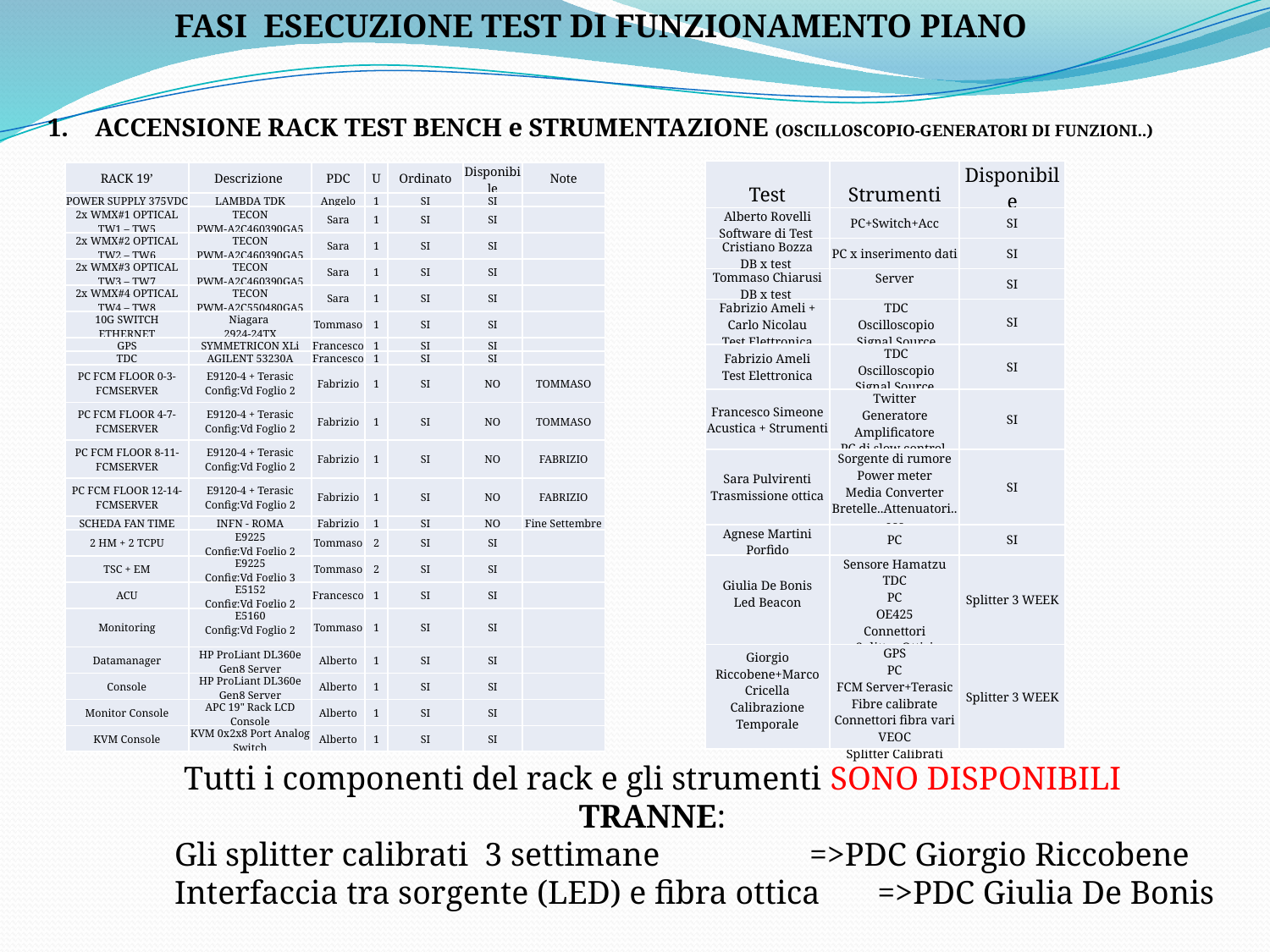

FASI  ESECUZIONE TEST DI FUNZIONAMENTO PIANO

ACCENSIONE RACK TEST BENCH e STRUMENTAZIONE (OSCILLOSCOPIO-GENERATORI DI FUNZIONI..)

| Test | Strumenti | Disponibile |
| --- | --- | --- |
| Alberto Rovelli Software di Test | PC+Switch+Acc | SI |
| Cristiano Bozza DB x test | PC x inserimento dati | SI |
| Tommaso Chiarusi DB x test | Server | SI |
| Fabrizio Ameli + Carlo Nicolau Test Elettronica | TDC Oscilloscopio Signal Source | SI |
| Fabrizio Ameli Test Elettronica | TDC Oscilloscopio Signal Source | SI |
| Francesco Simeone Acustica + Strumenti | Twitter Generatore Amplificatore PC di slow control | SI |
| Sara Pulvirenti Trasmissione ottica | Sorgente di rumore Power meter Media Converter Bretelle..Attenuatori..ecc | SI |
| Agnese Martini Porfido | PC | SI |
| Giulia De Bonis Led Beacon | Sensore Hamatzu TDC PC OE425 Connettori Splitter Ottici | Splitter 3 WEEK |
| Giorgio Riccobene+Marco Cricella Calibrazione Temporale | GPS PC FCM Server+Terasic Fibre calibrate Connettori fibra vari VEOC Splitter Calibrati | Splitter 3 WEEK |
| RACK 19’ | Descrizione | PDC | U | Ordinato | Disponibile | Note |
| --- | --- | --- | --- | --- | --- | --- |
| POWER SUPPLY 375VDC | LAMBDA TDK | Angelo | 1 | SI | SI |  |
| 2x WMX#1 OPTICAL TW1 – TW5 | TECON PWM-A2C460390GA5 | Sara | 1 | SI | SI |  |
| 2x WMX#2 OPTICAL TW2 – TW6 | TECON PWM-A2C460390GA5 | Sara | 1 | SI | SI |  |
| 2x WMX#3 OPTICAL TW3 – TW7 | TECON PWM-A2C460390GA5 | Sara | 1 | SI | SI |  |
| 2x WMX#4 OPTICAL TW4 – TW8 | TECON PWM-A2C550480GA5 | Sara | 1 | SI | SI |  |
| 10G SWITCH ETHERNET | Niagara 2924-24TX | Tommaso | 1 | SI | SI |  |
| GPS | SYMMETRICON XLi | Francesco | 1 | SI | SI |  |
| TDC | AGILENT 53230A | Francesco | 1 | SI | SI |  |
| PC FCM FLOOR 0-3-FCMSERVER | E9120-4 + Terasic Config:Vd Foglio 2 | Fabrizio | 1 | SI | NO | TOMMASO |
| PC FCM FLOOR 4-7-FCMSERVER | E9120-4 + Terasic Config:Vd Foglio 2 | Fabrizio | 1 | SI | NO | TOMMASO |
| PC FCM FLOOR 8-11-FCMSERVER | E9120-4 + Terasic Config:Vd Foglio 2 | Fabrizio | 1 | SI | NO | FABRIZIO |
| PC FCM FLOOR 12-14-FCMSERVER | E9120-4 + Terasic Config:Vd Foglio 2 | Fabrizio | 1 | SI | NO | FABRIZIO |
| SCHEDA FAN TIME | INFN - ROMA | Fabrizio | 1 | SI | NO | Fine Settembre |
| 2 HM + 2 TCPU | E9225 Config:Vd Foglio 2 | Tommaso | 2 | SI | SI |  |
| TSC + EM | E9225 Config:Vd Foglio 3 | Tommaso | 2 | SI | SI |  |
| ACU | E5152 Config:Vd Foglio 2 | Francesco | 1 | SI | SI |  |
| Monitoring | E5160 Config:Vd Foglio 2 | Tommaso | 1 | SI | SI |  |
| Datamanager | HP ProLiant DL360e Gen8 Server | Alberto | 1 | SI | SI |  |
| Console | HP ProLiant DL360e Gen8 Server | Alberto | 1 | SI | SI |  |
| Monitor Console | APC 19" Rack LCD Console | Alberto | 1 | SI | SI |  |
| KVM Console | KVM 0x2x8 Port Analog Switch | Alberto | 1 | SI | SI |  |
Tutti i componenti del rack e gli strumenti SONO DISPONIBILI
TRANNE:
	Gli splitter calibrati  3 settimane 		=>PDC Giorgio Riccobene
	Interfaccia tra sorgente (LED) e fibra ottica       =>PDC Giulia De Bonis